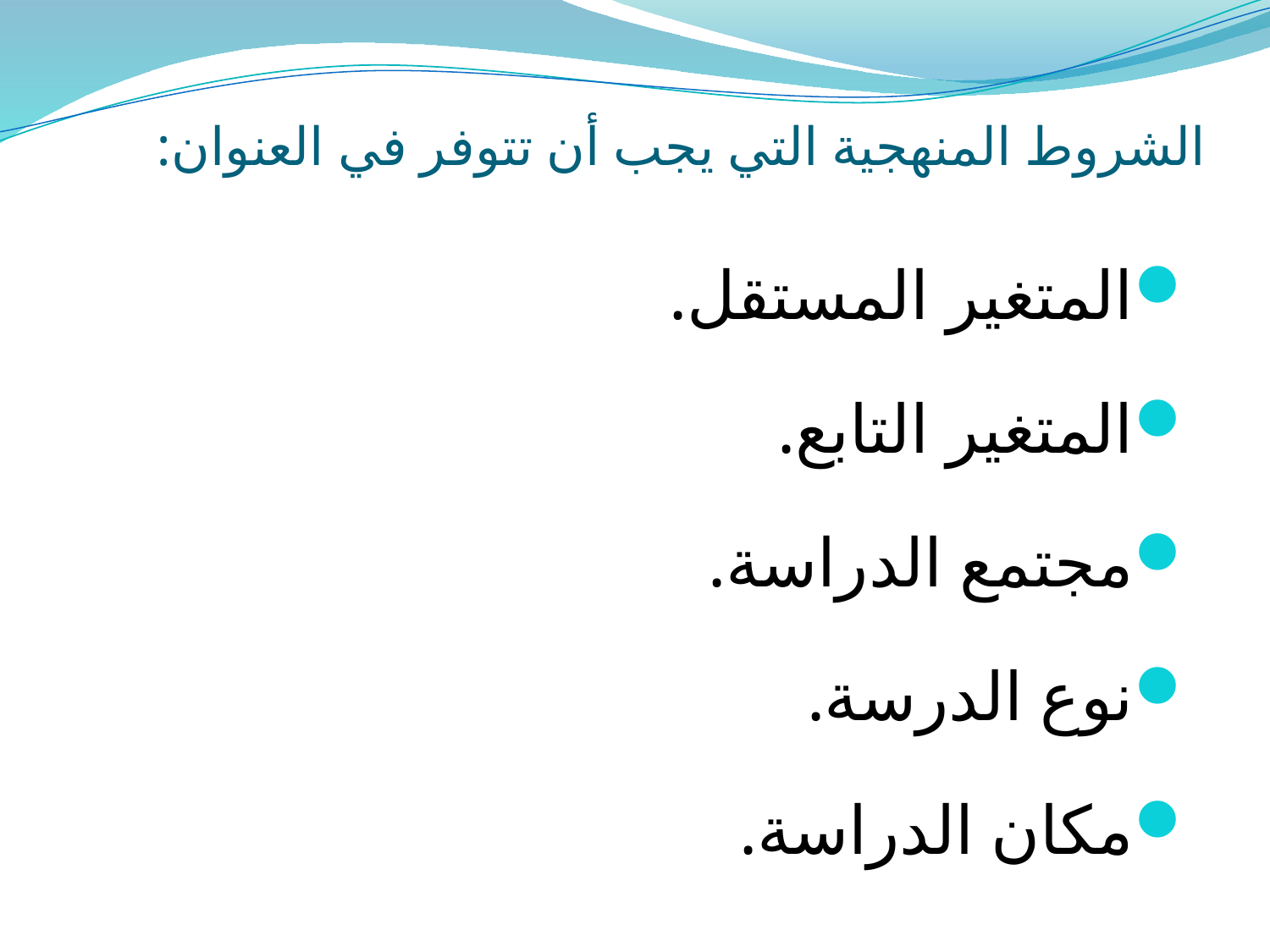

# الشروط المنهجية التي يجب أن تتوفر في العنوان:
المتغير المستقل.
المتغير التابع.
مجتمع الدراسة.
نوع الدرسة.
مكان الدراسة.